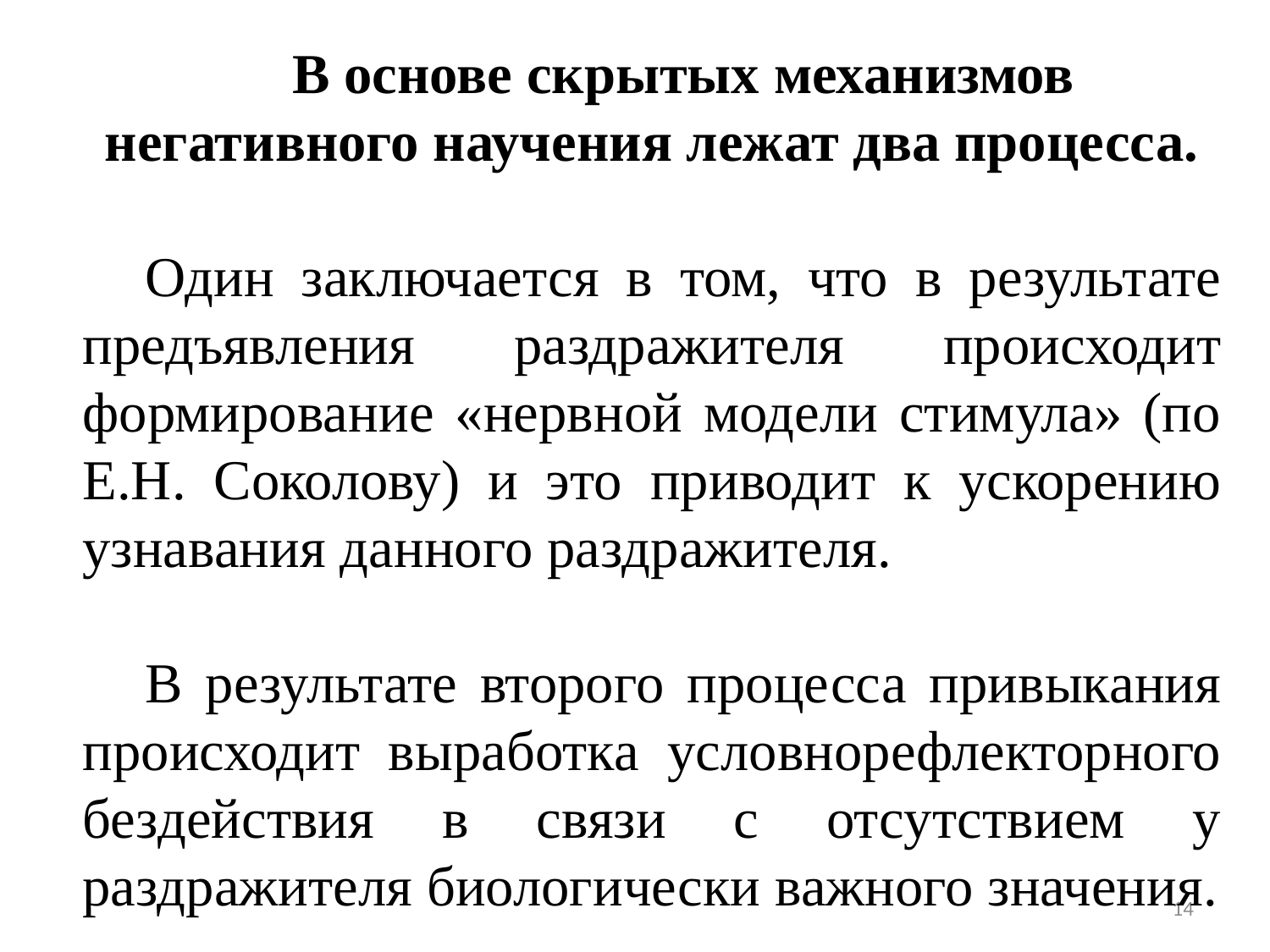

В основе скрытых механизмов негативного научения лежат два процесса.

Один заключается в том, что в результате предъявления раздражителя происходит формирование «нервной модели стимула» (по Е.Н. Соколову) и это приводит к ускорению узнавания данного раздражителя.

В результате второго процесса привыкания происходит выработка условнорефлекторного бездействия в связи с отсутствием у раздражителя биологически важного значения.
14